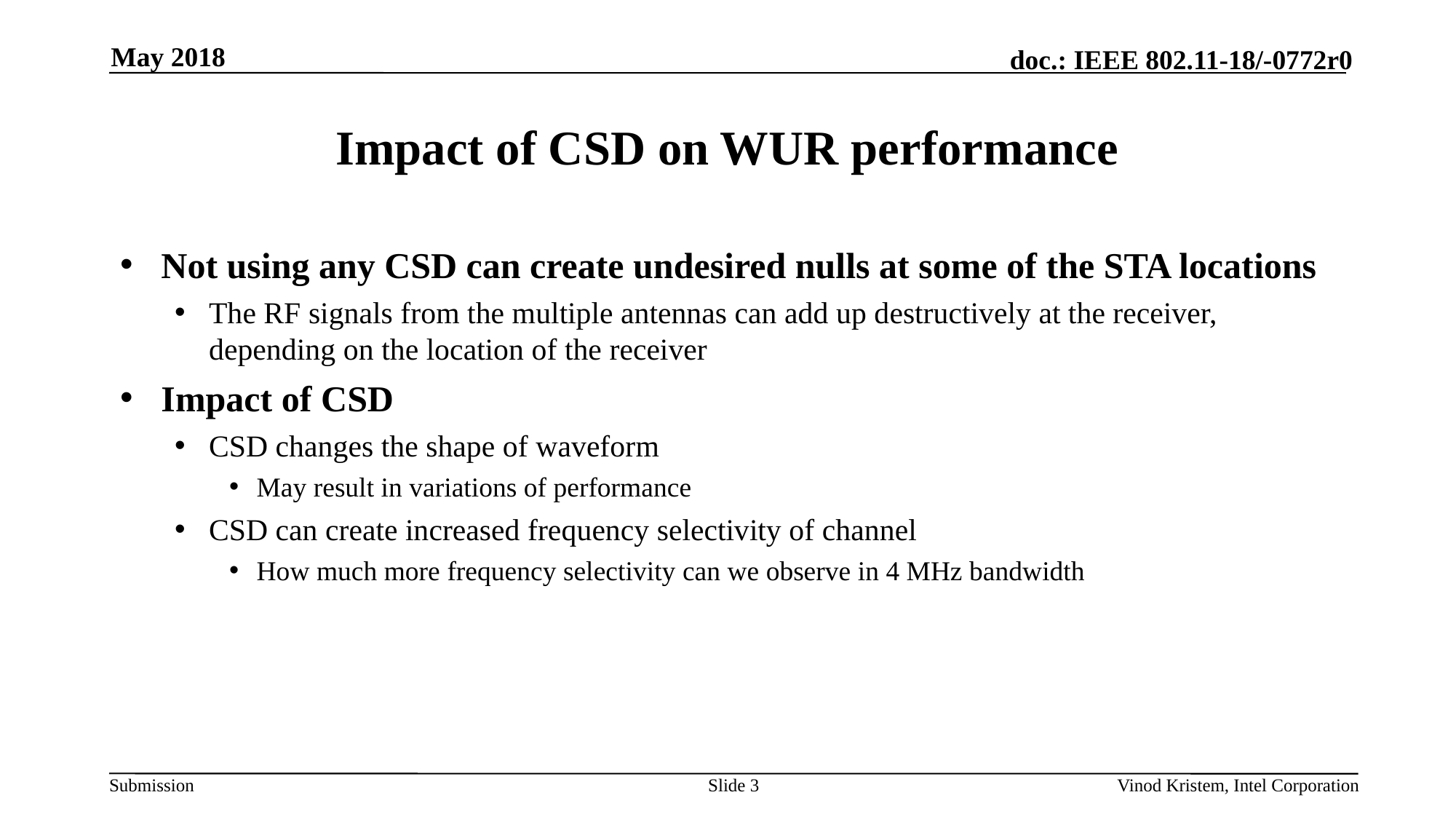

May 2018
# Impact of CSD on WUR performance
Not using any CSD can create undesired nulls at some of the STA locations
The RF signals from the multiple antennas can add up destructively at the receiver, depending on the location of the receiver
Impact of CSD
CSD changes the shape of waveform
May result in variations of performance
CSD can create increased frequency selectivity of channel
How much more frequency selectivity can we observe in 4 MHz bandwidth

Slide 3
Vinod Kristem, Intel Corporation